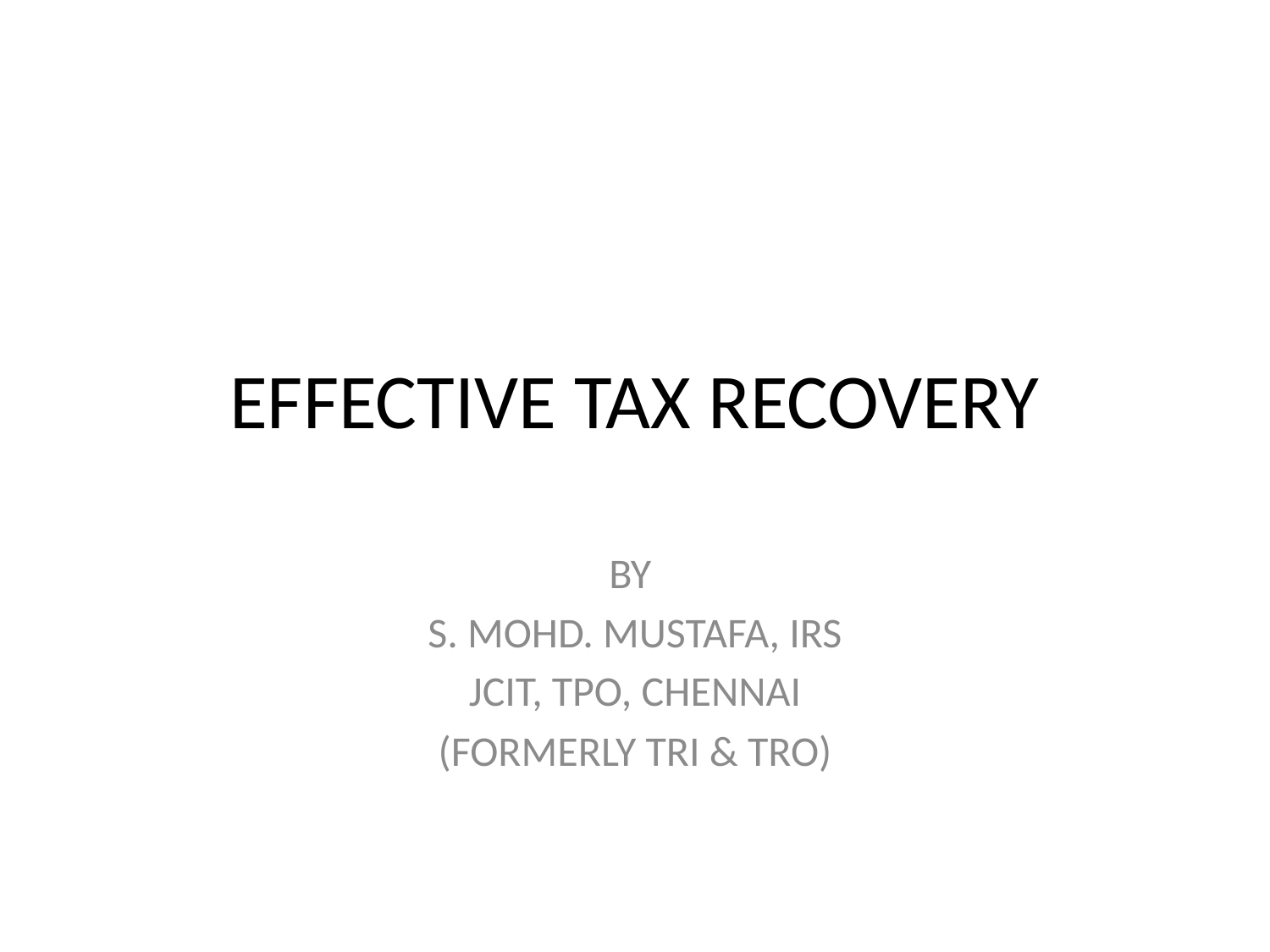

# EFFECTIVE TAX RECOVERY
BY
S. MOHD. MUSTAFA, IRS
JCIT, TPO, CHENNAI
(FORMERLY TRI & TRO)